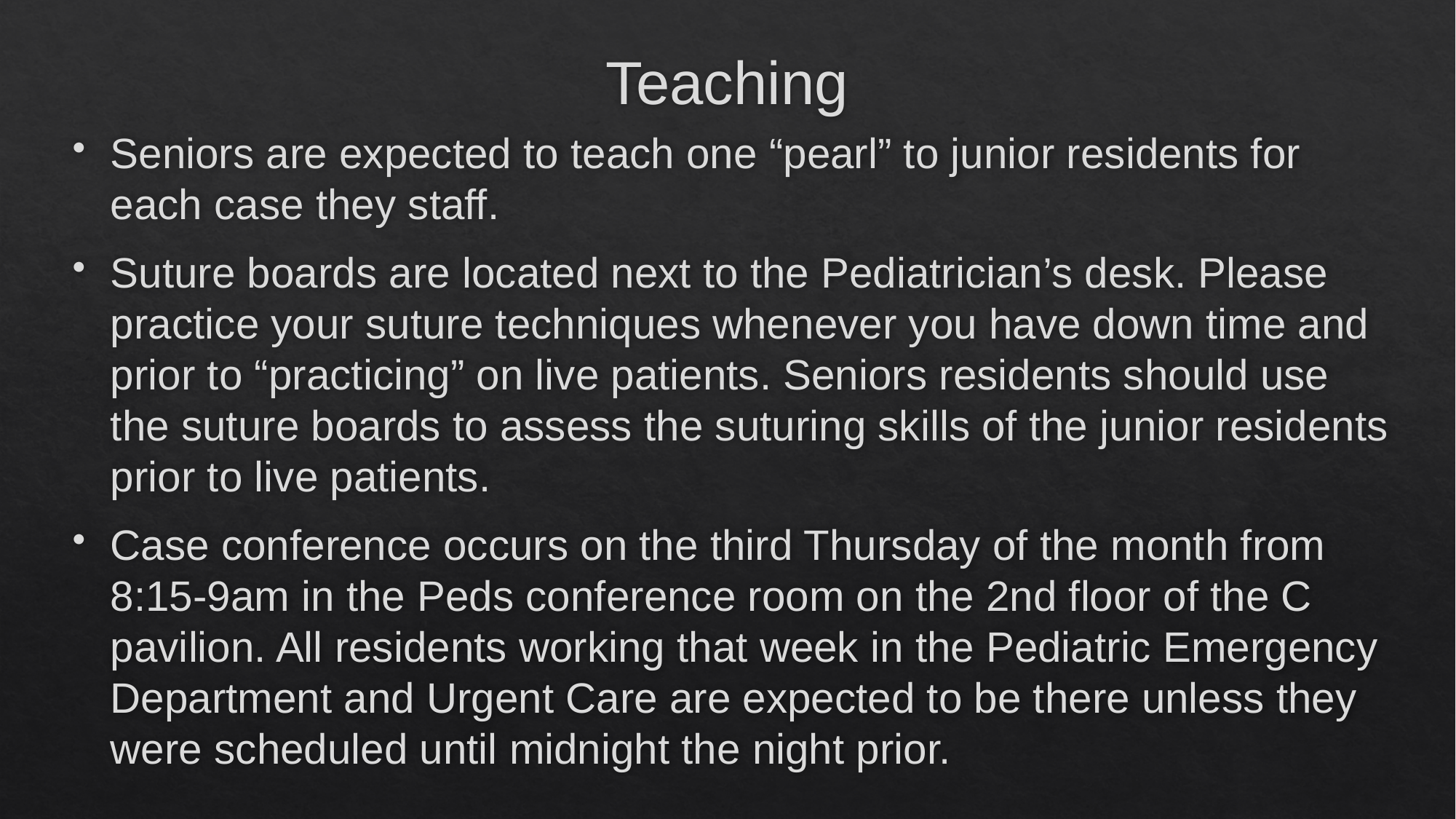

# Teaching
Seniors are expected to teach one “pearl” to junior residents for each case they staff.
Suture boards are located next to the Pediatrician’s desk. Please practice your suture techniques whenever you have down time and prior to “practicing” on live patients. Seniors residents should use the suture boards to assess the suturing skills of the junior residents prior to live patients.
Case conference occurs on the third Thursday of the month from 8:15-9am in the Peds conference room on the 2nd floor of the C pavilion. All residents working that week in the Pediatric Emergency Department and Urgent Care are expected to be there unless they were scheduled until midnight the night prior.